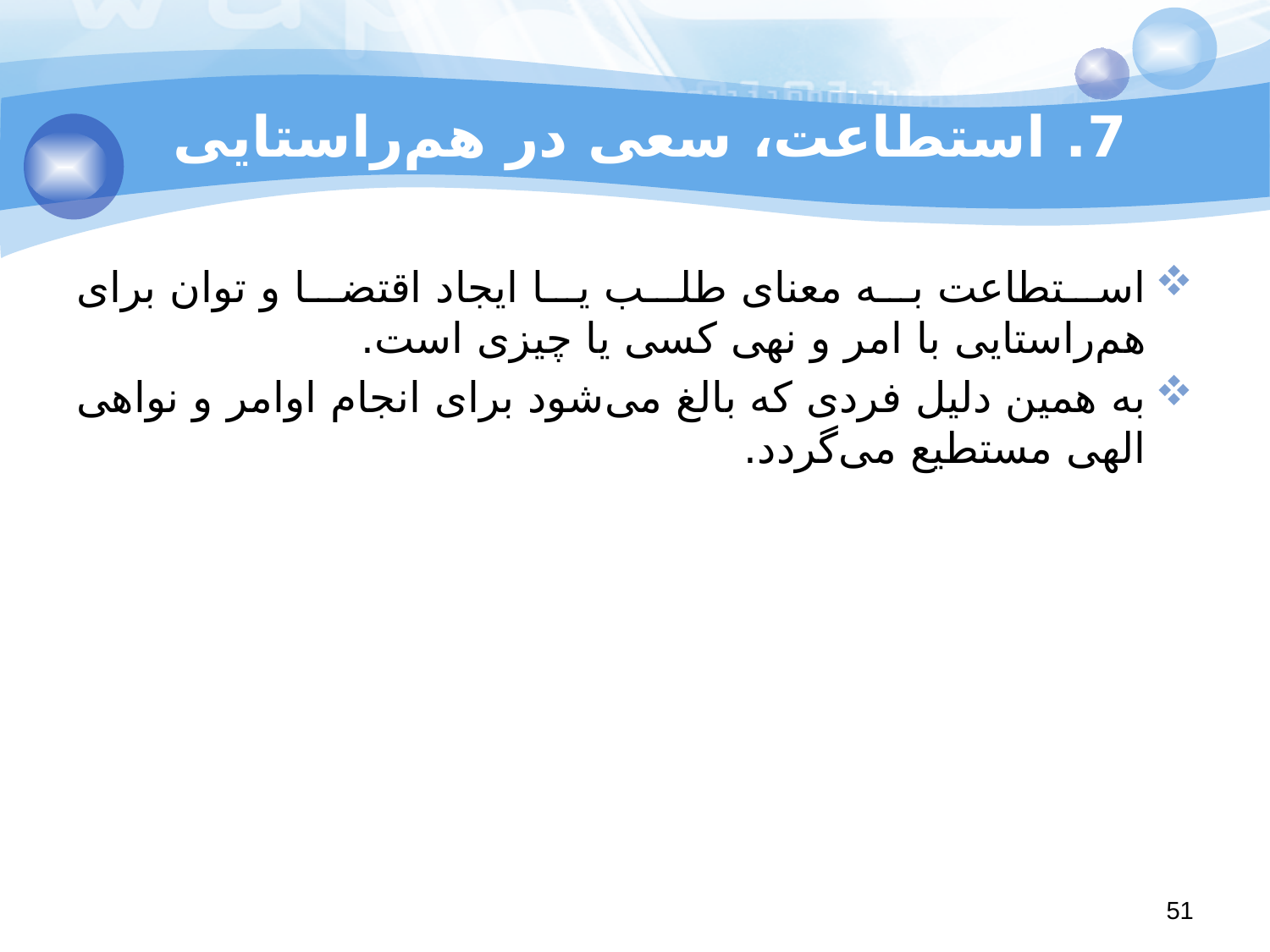

# 7. استطاعت، سعی در هم‌راستایی
استطاعت به معنای طلب یا ایجاد اقتضا و توان برای هم‌راستایی با امر و نهی کسی یا چیزی است.
به همین دلیل فردی که بالغ می‌شود برای انجام اوامر و نواهی الهی مستطیع می‌گردد.

51